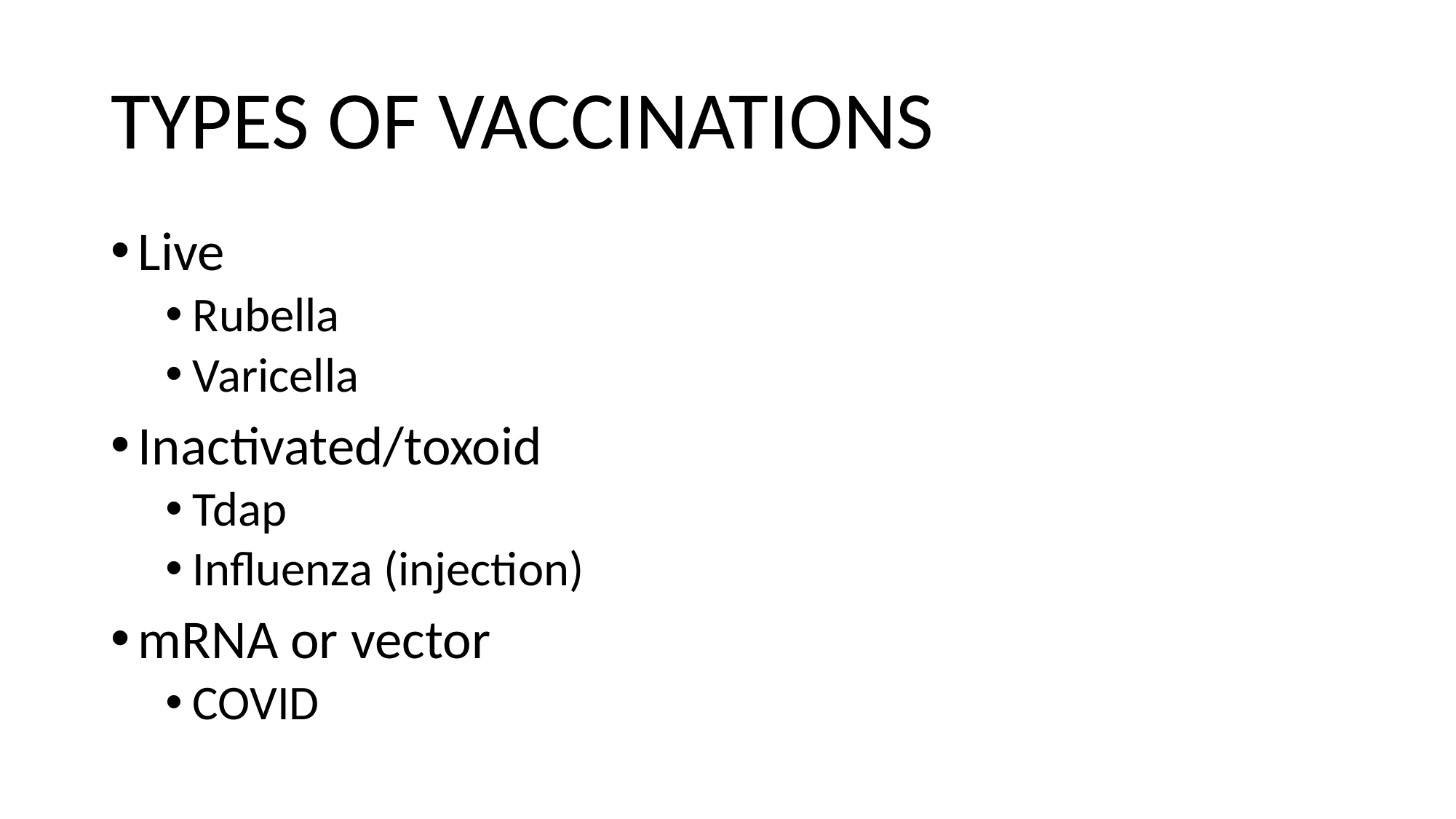

# TYPES OF VACCINATIONS
Live
Rubella
Varicella
Inactivated/toxoid
Tdap
Influenza (injection)
mRNA or vector
COVID